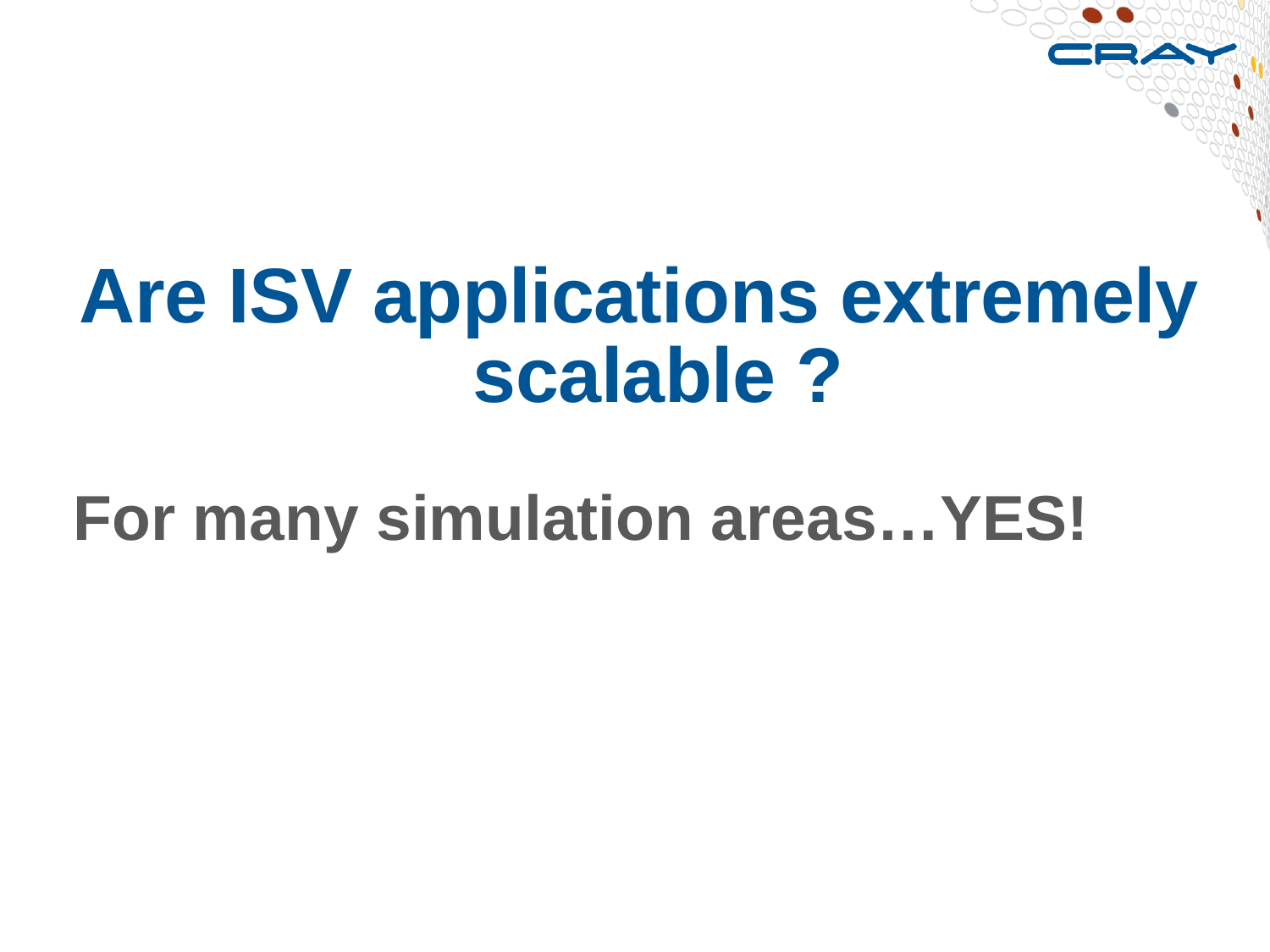

#
Are ISV applications extremely scalable ?

For many simulation areas…YES!
21